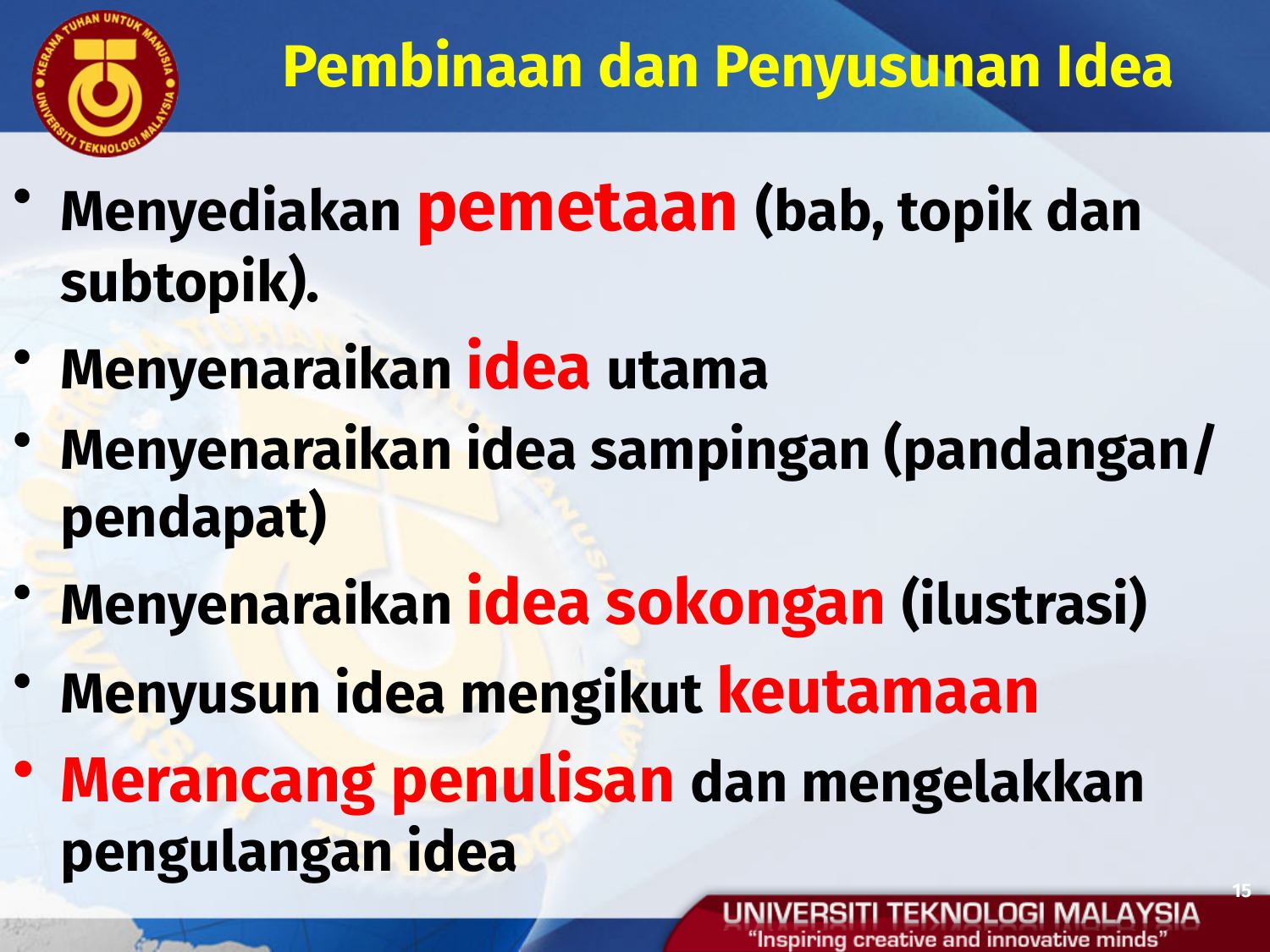

# Pembinaan dan Penyusunan Idea
Menyediakan pemetaan (bab, topik dan subtopik).
Menyenaraikan idea utama
Menyenaraikan idea sampingan (pandangan/ pendapat)
Menyenaraikan idea sokongan (ilustrasi)
Menyusun idea mengikut keutamaan
Merancang penulisan dan mengelakkan pengulangan idea
15